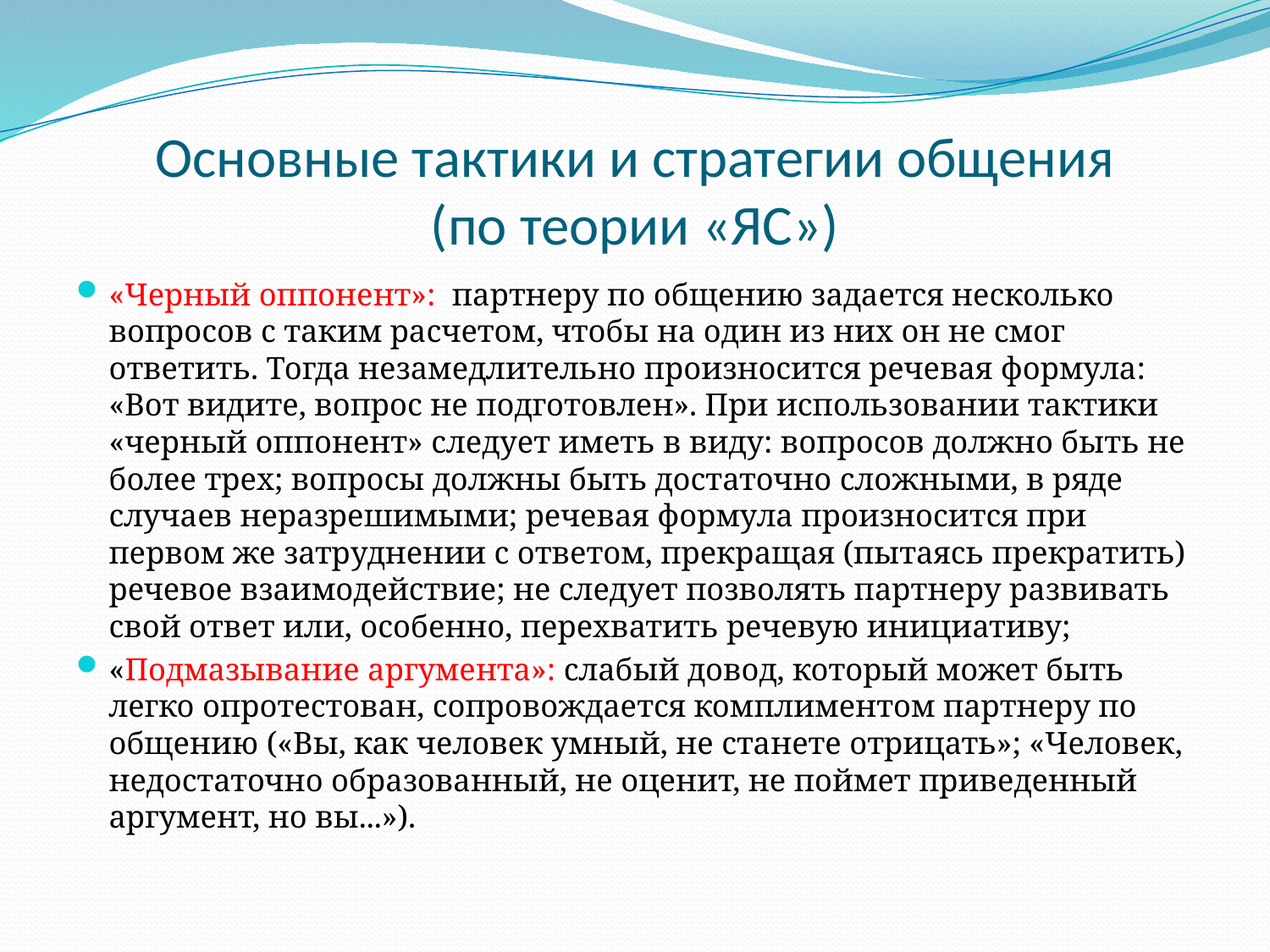

# Основные тактики и стратегии общения (по теории «ЯС»)
«Черный оппонент»:  партнеру по общению задается несколько вопросов с таким расчетом, чтобы на один из них он не смог ответить. Тогда незамедлительно произносится речевая формула: «Вот видите, вопрос не подготовлен». При использовании тактики «черный оппонент» следует иметь в виду: вопросов должно быть не более трех; вопросы должны быть достаточно сложными, в ряде случаев неразрешимыми; речевая формула произносится при первом же затруднении с ответом, прекращая (пытаясь прекратить) речевое взаимодействие; не следует позволять партнеру развивать свой ответ или, особенно, перехватить речевую инициативу;
«Подмазывание аргумента»: слабый довод, который может быть легко опротестован, сопровождается комплиментом партнеру по общению («Вы, как человек умный, не станете отрицать»; «Человек, недостаточно образованный, не оценит, не поймет приведенный аргумент, но вы...»).